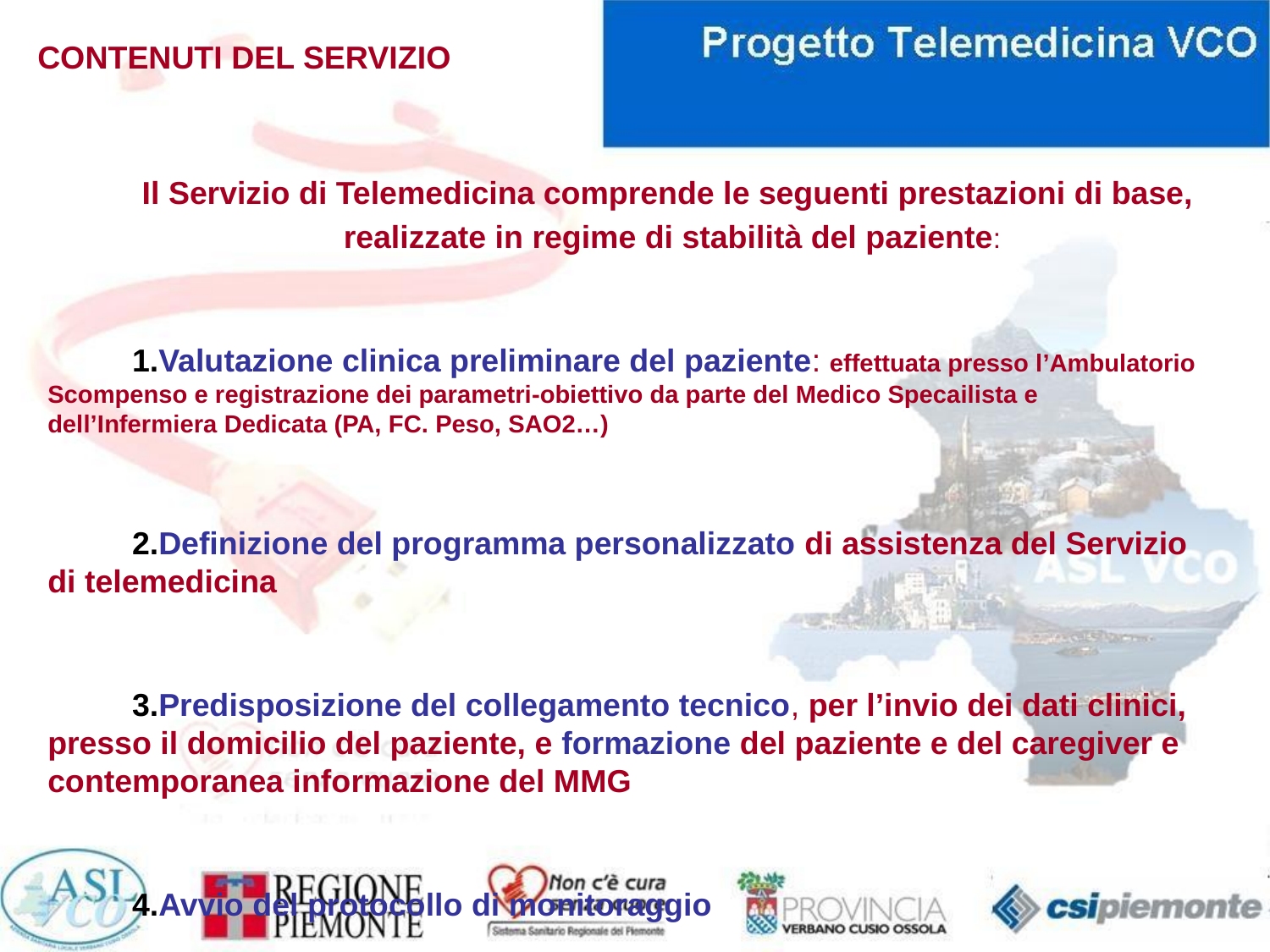

# CONTENUTI DEL SERVIZIO
Il Servizio di Telemedicina comprende le seguenti prestazioni di base,
realizzate in regime di stabilità del paziente:

Valutazione clinica preliminare del paziente: effettuata presso l’Ambulatorio Scompenso e registrazione dei parametri-obiettivo da parte del Medico Specailista e dell’Infermiera Dedicata (PA, FC. Peso, SAO2…)

Definizione del programma personalizzato di assistenza del Servizio di telemedicina

Predisposizione del collegamento tecnico, per l’invio dei dati clinici, presso il domicilio del paziente, e formazione del paziente e del caregiver e contemporanea informazione del MMG

Avvio del protocollo di monitoraggio